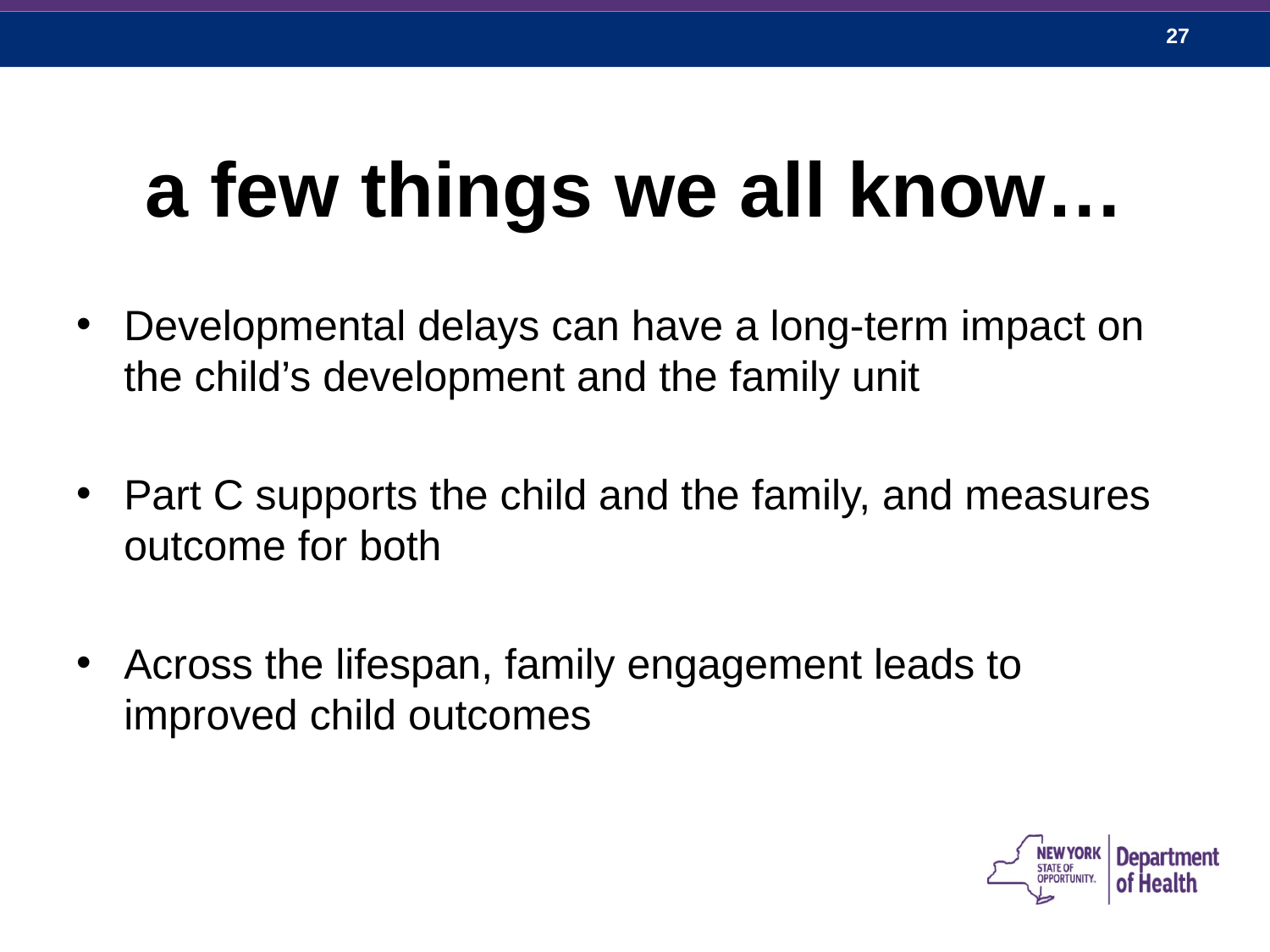

# a few things we all know…
Developmental delays can have a long-term impact on the child’s development and the family unit

Part C supports the child and the family, and measures outcome for both

Across the lifespan, family engagement leads to improved child outcomes